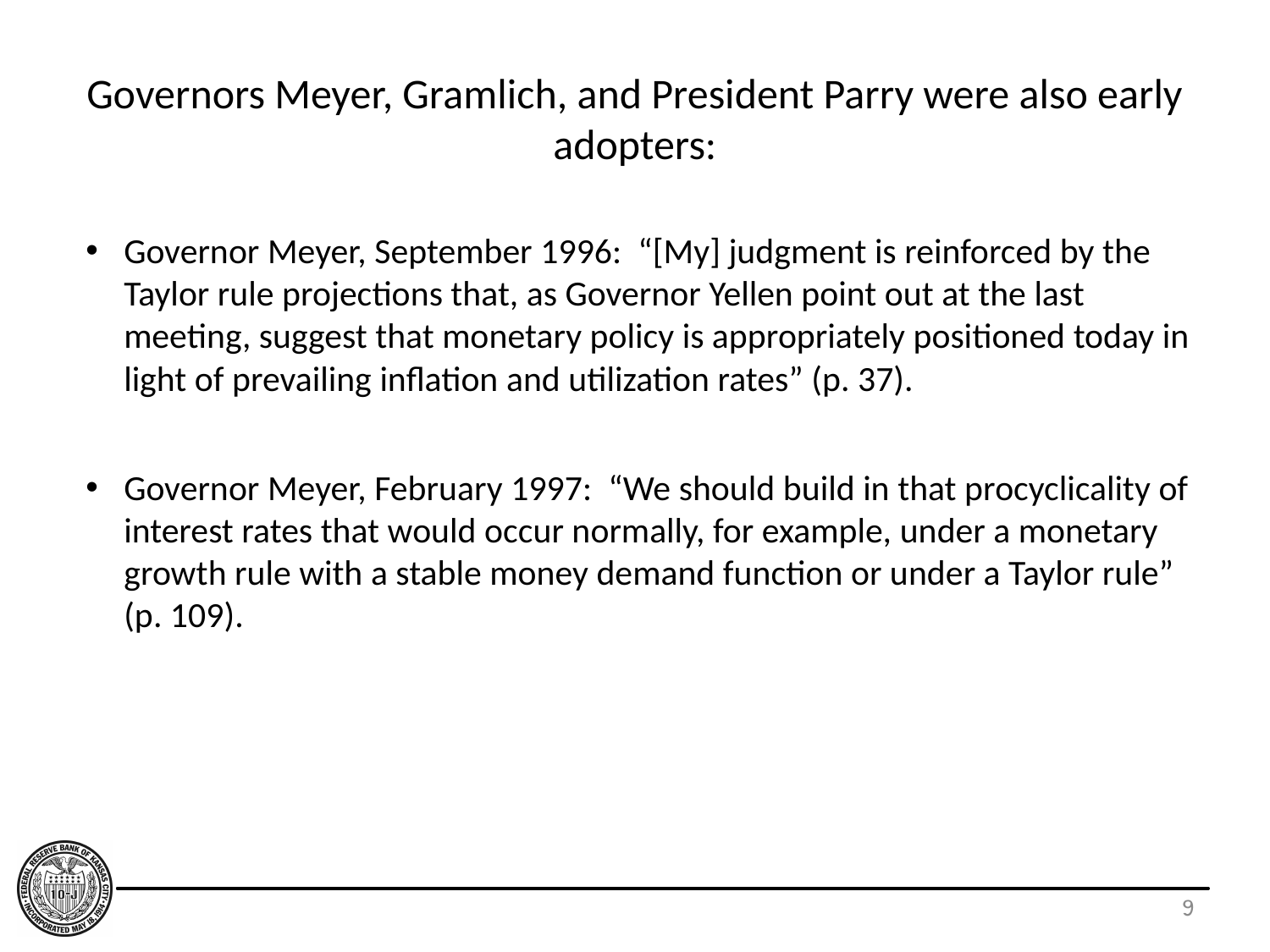

# Governors Meyer, Gramlich, and President Parry were also early adopters:
Governor Meyer, September 1996:  “[My] judgment is reinforced by the Taylor rule projections that, as Governor Yellen point out at the last meeting, suggest that monetary policy is appropriately positioned today in light of prevailing inflation and utilization rates” (p. 37).

Governor Meyer, February 1997:  “We should build in that procyclicality of interest rates that would occur normally, for example, under a monetary growth rule with a stable money demand function or under a Taylor rule” (p. 109).

9